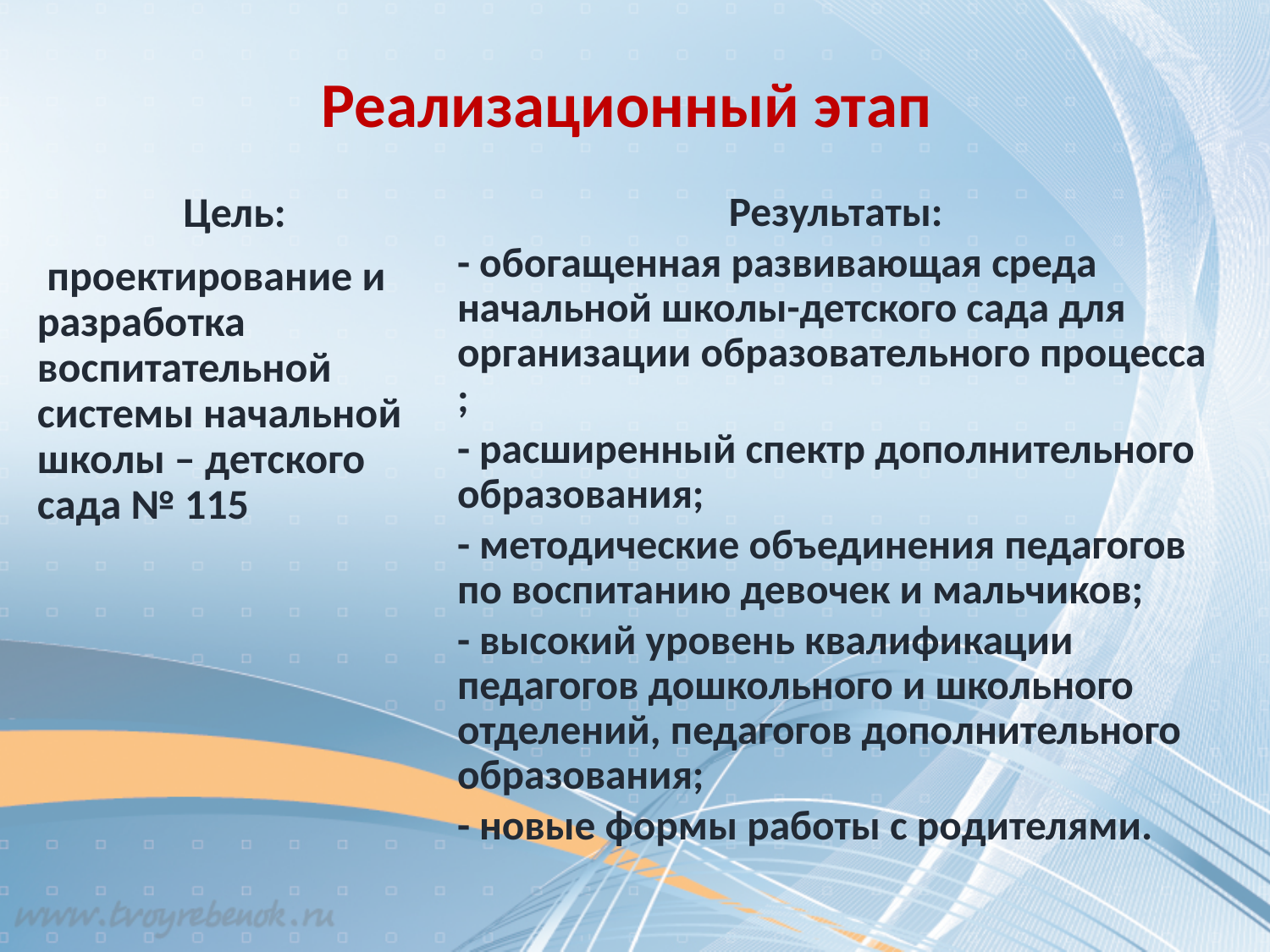

# Реализационный этап
Цель:
 проектирование и разработка воспитательной системы начальной школы – детского сада № 115

Результаты:
- обогащенная развивающая среда начальной школы-детского сада для организации образовательного процесса ;
- расширенный спектр дополнительного образования;
- методические объединения педагогов по воспитанию девочек и мальчиков;
- высокий уровень квалификации педагогов дошкольного и школьного отделений, педагогов дополнительного образования;
- новые формы работы с родителями.